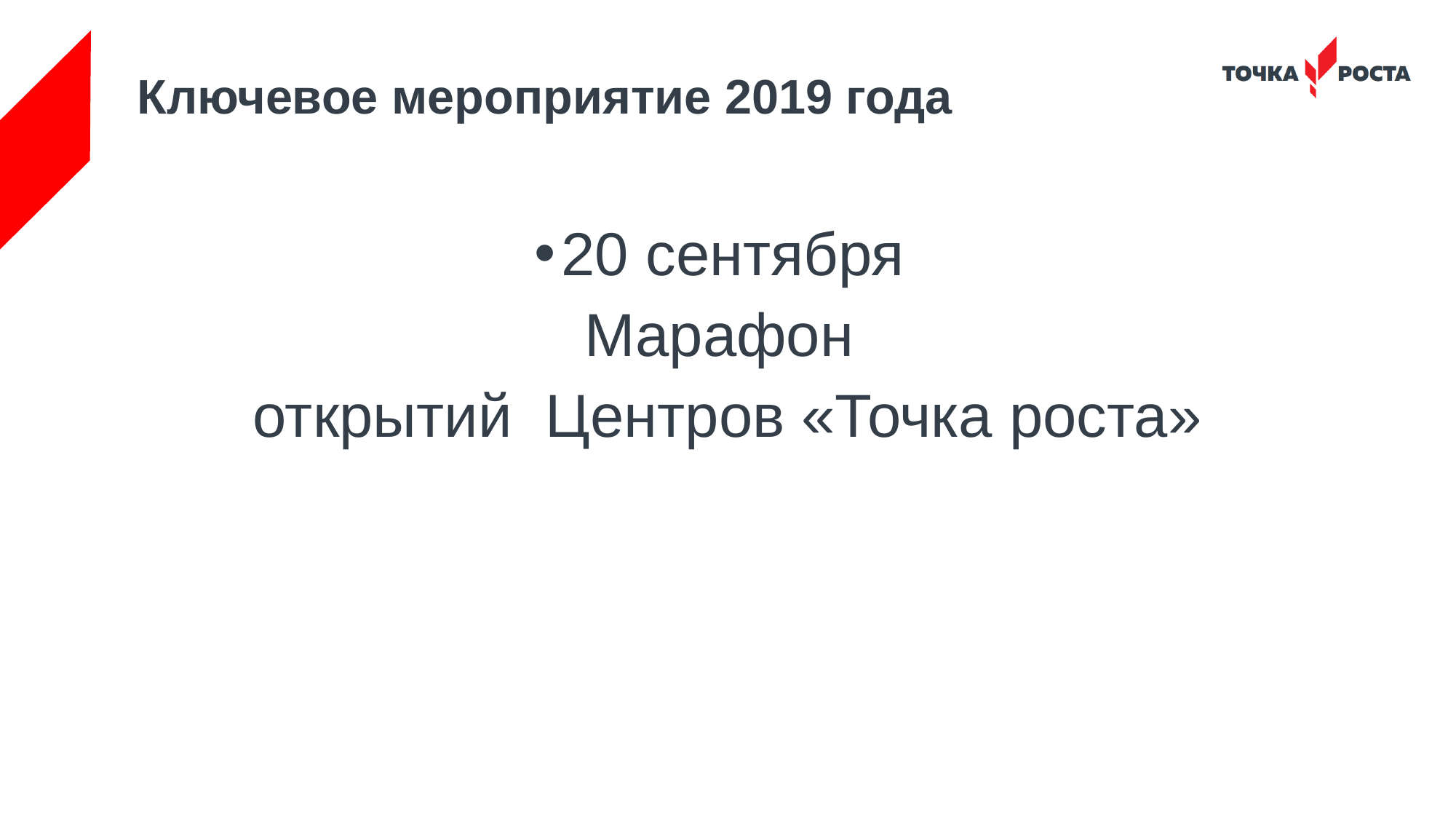

# Ключевое мероприятие 2019 года
20 сентября
Марафон
открытий  Центров «Точка роста»